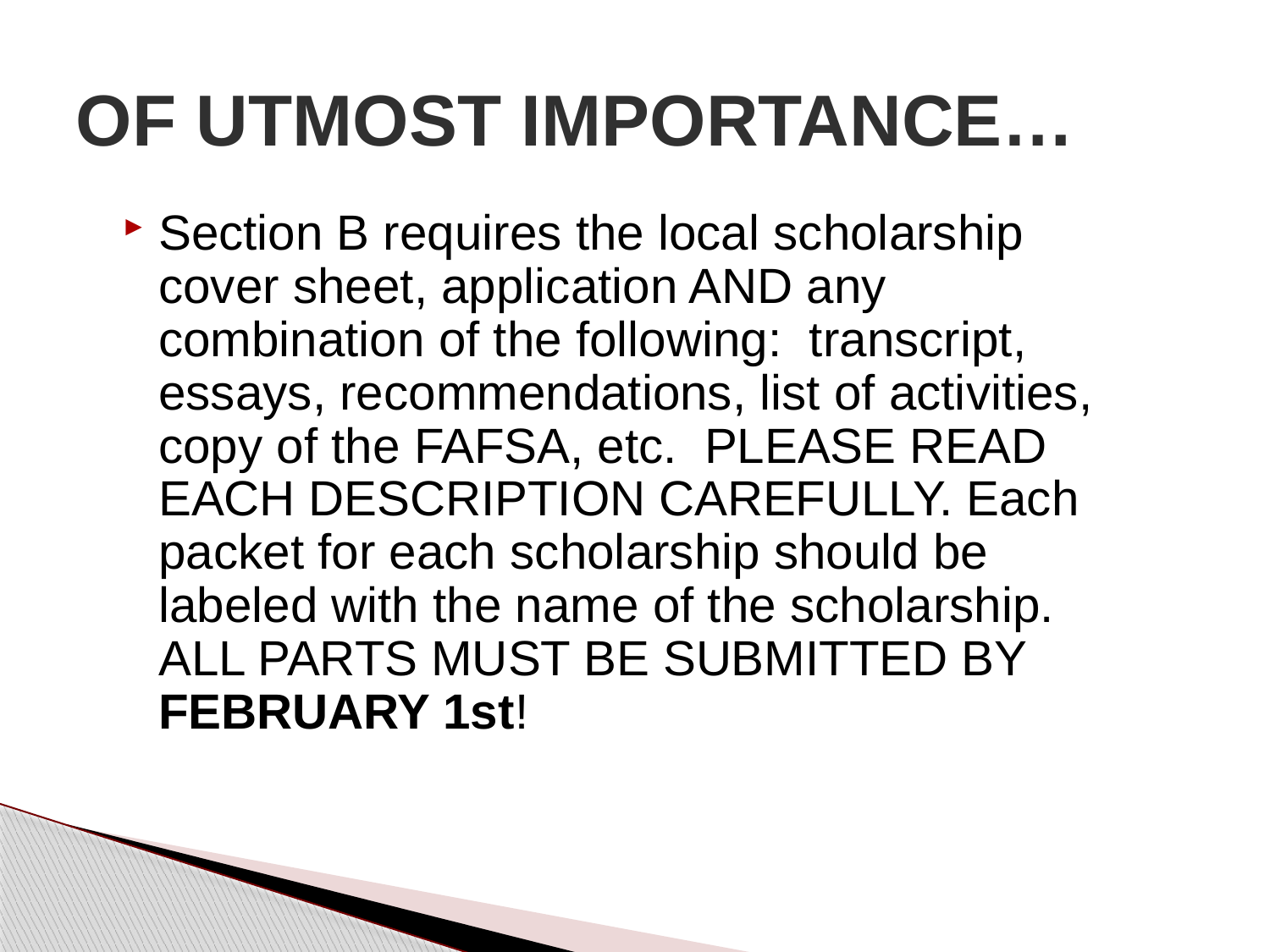

# OF UTMOST IMPORTANCE…
Section B requires the local scholarship cover sheet, application AND any combination of the following:  transcript, essays, recommendations, list of activities, copy of the FAFSA, etc.  PLEASE READ EACH DESCRIPTION CAREFULLY. Each packet for each scholarship should be labeled with the name of the scholarship. ALL PARTS MUST BE SUBMITTED BY FEBRUARY 1st!